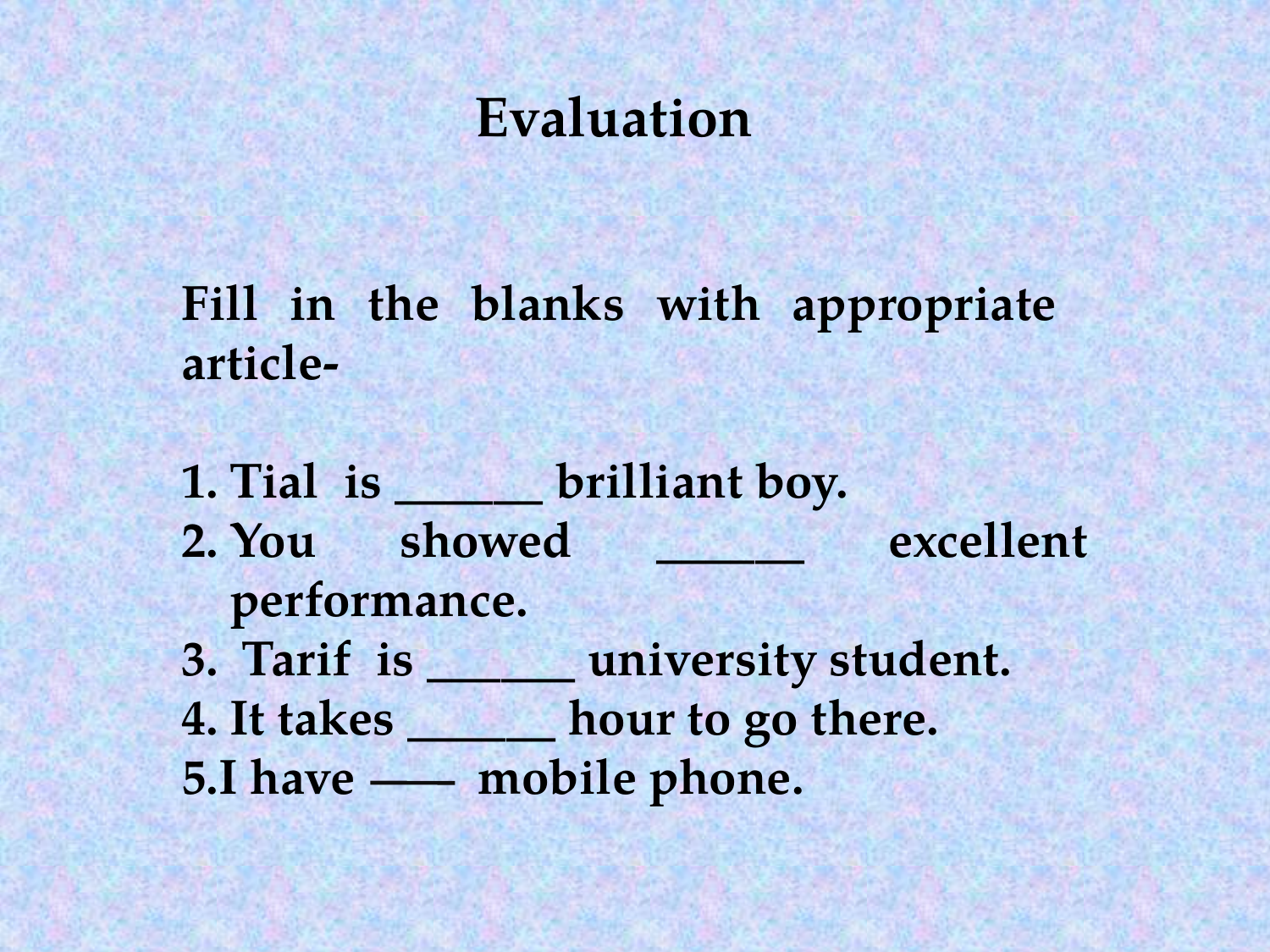

Evaluation
Fill in the blanks with appropriate  article-

Tial  is ______ brilliant boy.
You showed ______ excellent performance.
 Tarif  is ______ university student.
It takes ______ hour to go there.
5.I have          mobile phone.